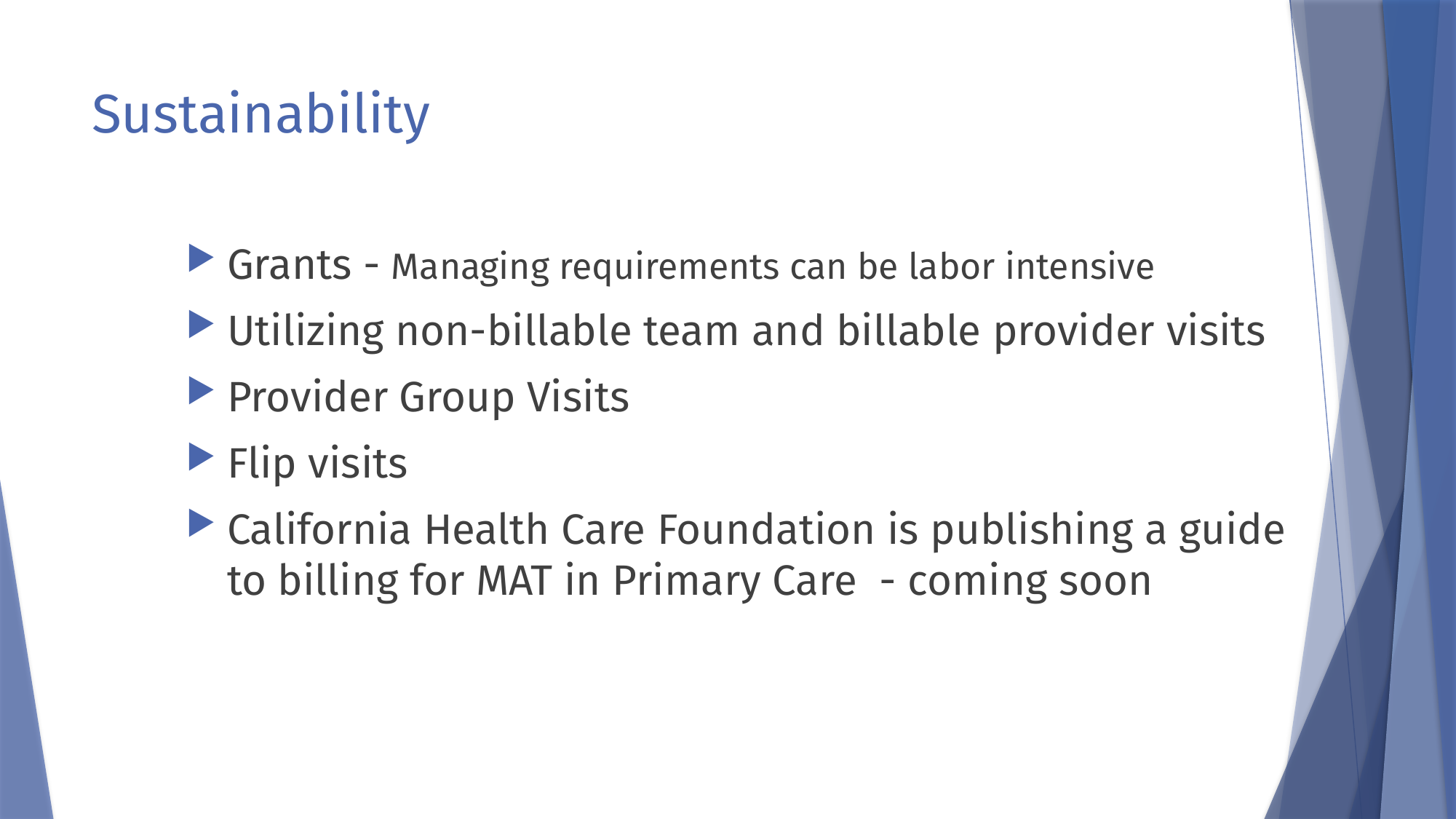

# Sustainability
Grants - Managing requirements can be labor intensive
Utilizing non-billable team and billable provider visits
Provider Group Visits
Flip visits
California Health Care Foundation is publishing a guide to billing for MAT in Primary Care  - coming soon